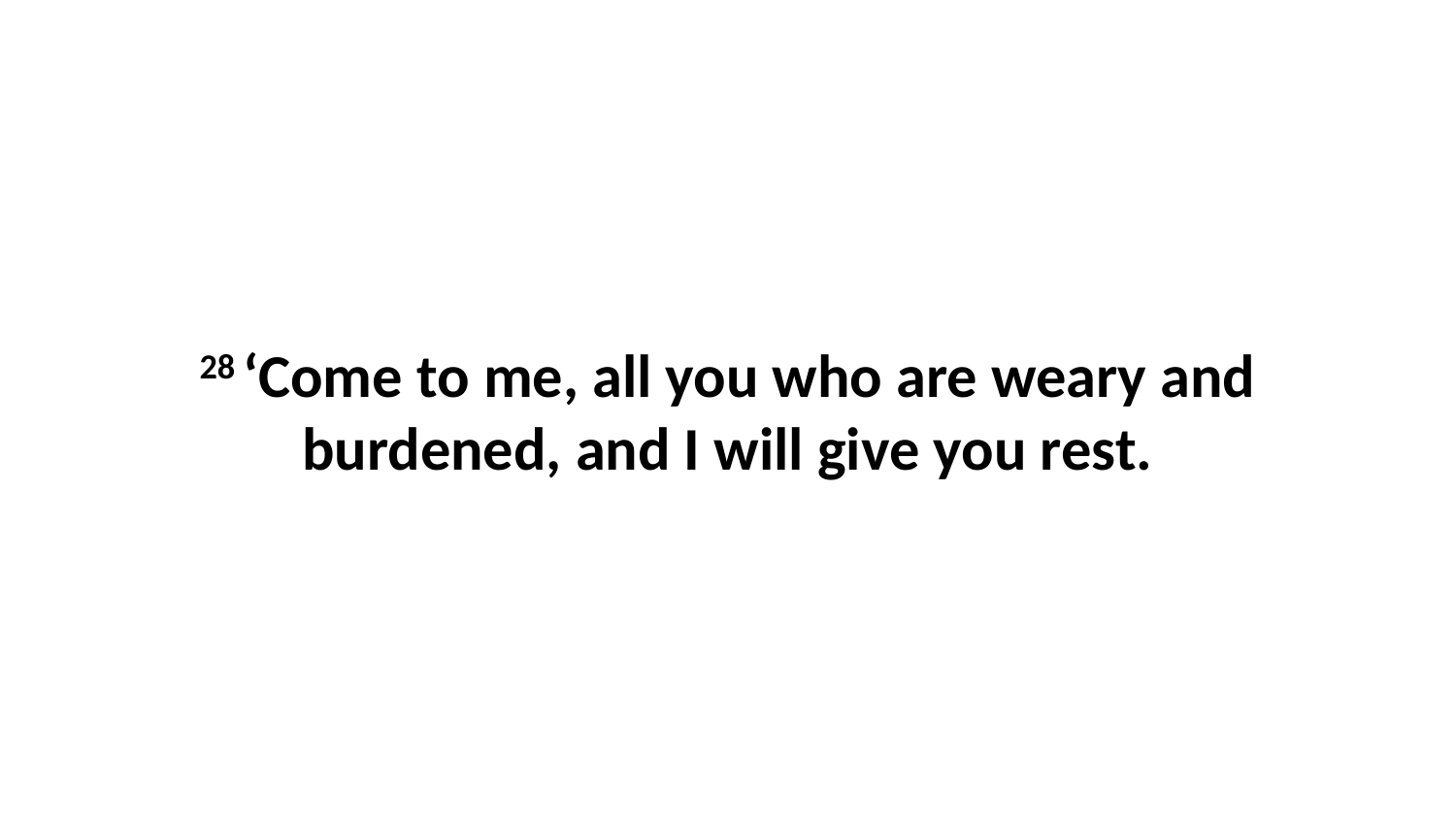

28 ‘Come to me, all you who are weary and burdened, and I will give you rest.